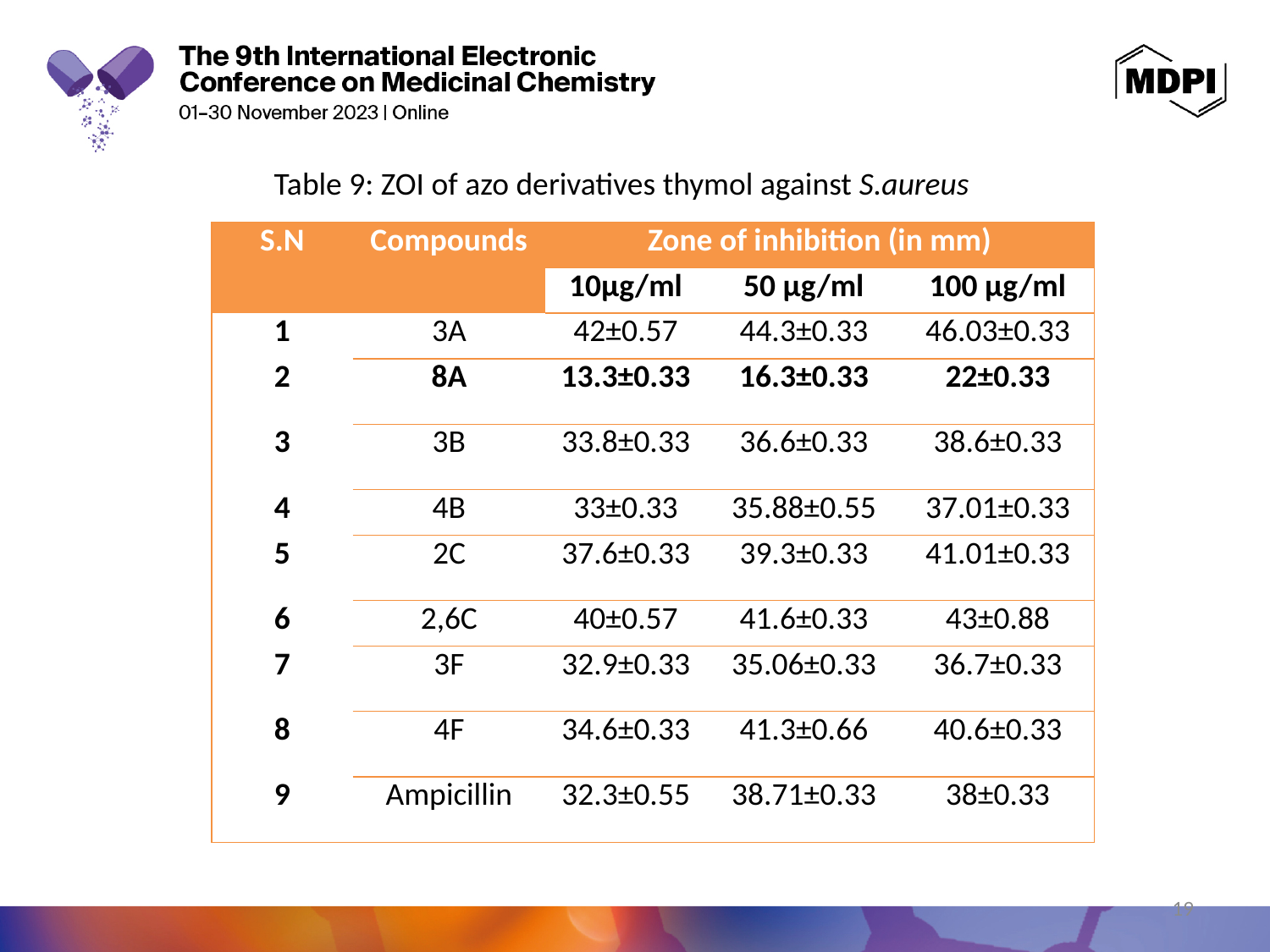

Table 9: ZOI of azo derivatives thymol against S.aureus

| S.N | Compounds | Zone of inhibition (in mm) |  |  |
| --- | --- | --- | --- | --- |
|  |  | 10µg/ml | 50 µg/ml | 100 µg/ml |
| 1 | 3A | 42±0.57 | 44.3±0.33 | 46.03±0.33 |
| 2 | 8A | 13.3±0.33 | 16.3±0.33 | 22±0.33 |
| 3 | 3B | 33.8±0.33 | 36.6±0.33 | 38.6±0.33 |
| 4 | 4B | 33±0.33 | 35.88±0.55 | 37.01±0.33 |
| 5 | 2C | 37.6±0.33 | 39.3±0.33 | 41.01±0.33 |
| 6 | 2,6C | 40±0.57 | 41.6±0.33 | 43±0.88 |
| 7 | 3F | 32.9±0.33 | 35.06±0.33 | 36.7±0.33 |
| 8 | 4F | 34.6±0.33 | 41.3±0.66 | 40.6±0.33 |
| 9 | Ampicillin | 32.3±0.55 | 38.71±0.33 | 38±0.33 |
19